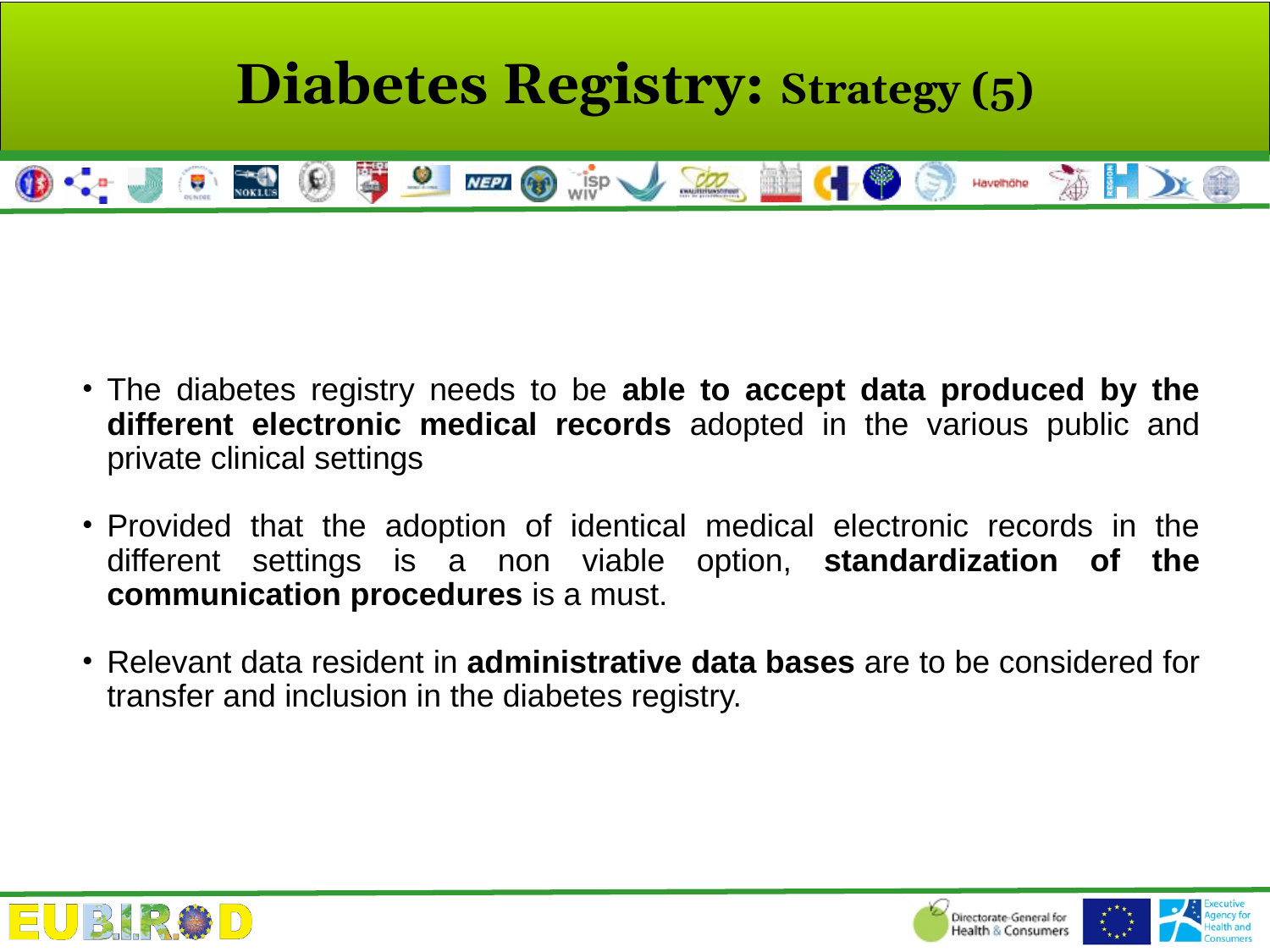

# Diabetes Registry: Strategy (5)
The diabetes registry needs to be able to accept data produced by the different electronic medical records adopted in the various public and private clinical settings
Provided that the adoption of identical medical electronic records in the different settings is a non viable option, standardization of the communication procedures is a must.
Relevant data resident in administrative data bases are to be considered for transfer and inclusion in the diabetes registry.